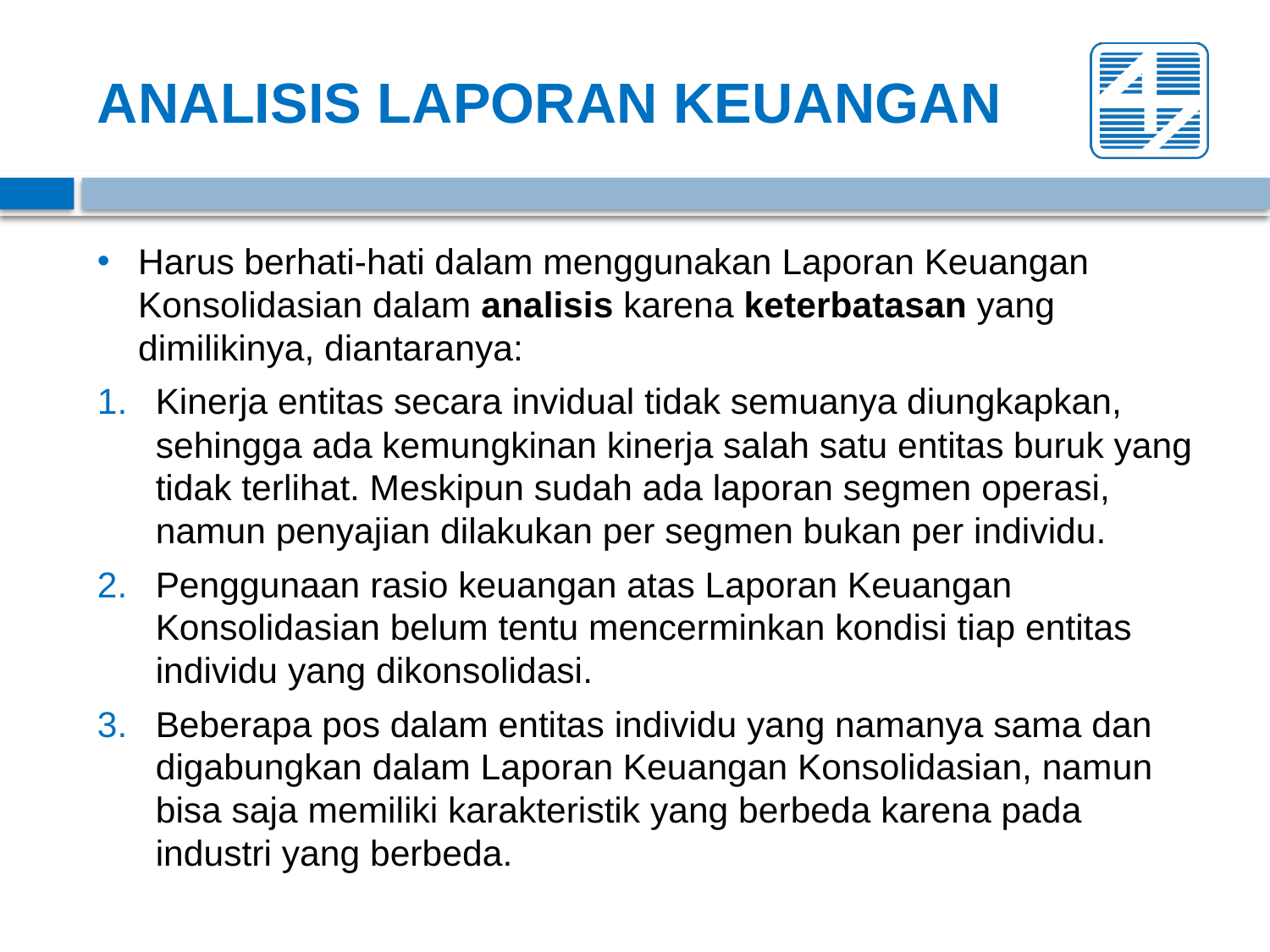

# ANALISIS LAPORAN KEUANGAN
Harus berhati-hati dalam menggunakan Laporan Keuangan Konsolidasian dalam analisis karena keterbatasan yang dimilikinya, diantaranya:
Kinerja entitas secara invidual tidak semuanya diungkapkan, sehingga ada kemungkinan kinerja salah satu entitas buruk yang tidak terlihat. Meskipun sudah ada laporan segmen operasi, namun penyajian dilakukan per segmen bukan per individu.
Penggunaan rasio keuangan atas Laporan Keuangan Konsolidasian belum tentu mencerminkan kondisi tiap entitas individu yang dikonsolidasi.
Beberapa pos dalam entitas individu yang namanya sama dan digabungkan dalam Laporan Keuangan Konsolidasian, namun bisa saja memiliki karakteristik yang berbeda karena pada industri yang berbeda.